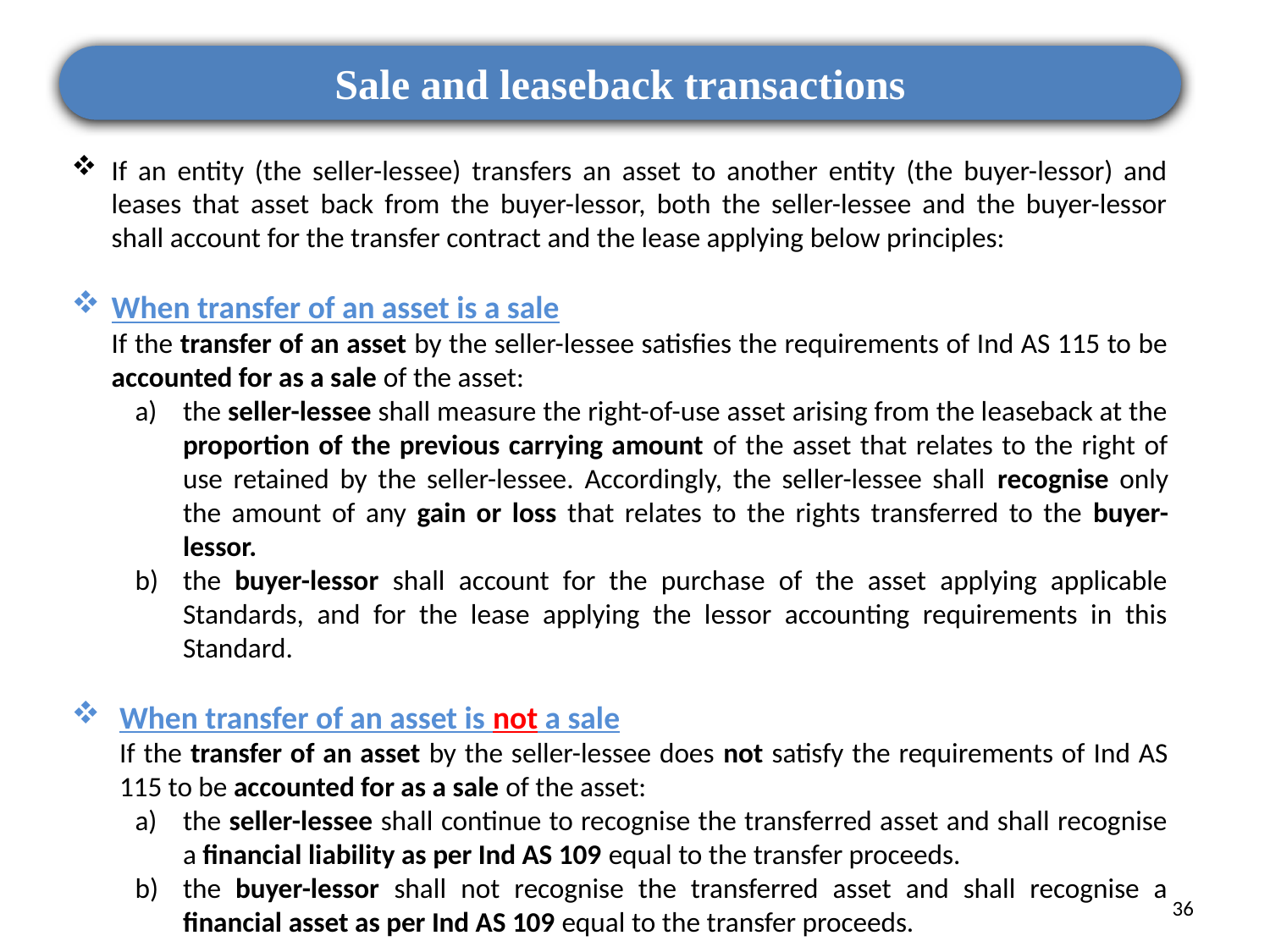

Sale and leaseback transactions
If an entity (the seller-lessee) transfers an asset to another entity (the buyer-lessor) and leases that asset back from the buyer-lessor, both the seller-lessee and the buyer-lessor shall account for the transfer contract and the lease applying below principles:

When transfer of an asset is a sale
If the transfer of an asset by the seller-lessee satisfies the requirements of Ind AS 115 to be accounted for as a sale of the asset:
the seller-lessee shall measure the right-of-use asset arising from the leaseback at the proportion of the previous carrying amount of the asset that relates to the right of use retained by the seller-lessee. Accordingly, the seller-lessee shall recognise only the amount of any gain or loss that relates to the rights transferred to the buyer-lessor.
the buyer-lessor shall account for the purchase of the asset applying applicable Standards, and for the lease applying the lessor accounting requirements in this Standard.

When transfer of an asset is not a sale
If the transfer of an asset by the seller-lessee does not satisfy the requirements of Ind AS 115 to be accounted for as a sale of the asset:
the seller-lessee shall continue to recognise the transferred asset and shall recognise a financial liability as per Ind AS 109 equal to the transfer proceeds.
the buyer-lessor shall not recognise the transferred asset and shall recognise a financial asset as per Ind AS 109 equal to the transfer proceeds.
36